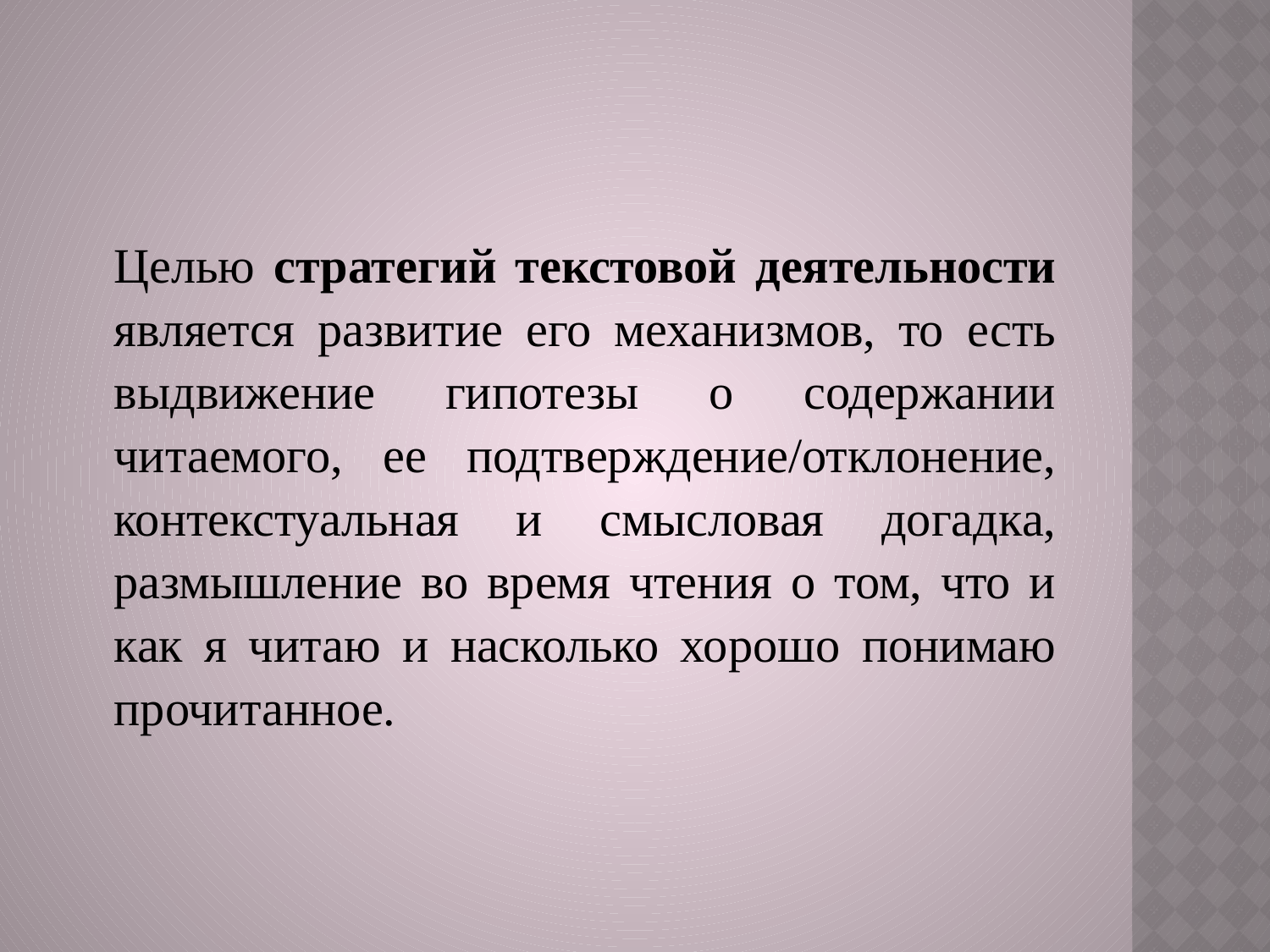

#
Целью стратегий текстовой деятельности является развитие его механизмов, то есть выдвижение гипотезы о содержании читаемого, ее подтверждение/отклонение, контекстуальная и смысловая догадка, размышление во время чтения о том, что и как я читаю и насколько хорошо понимаю прочитанное.